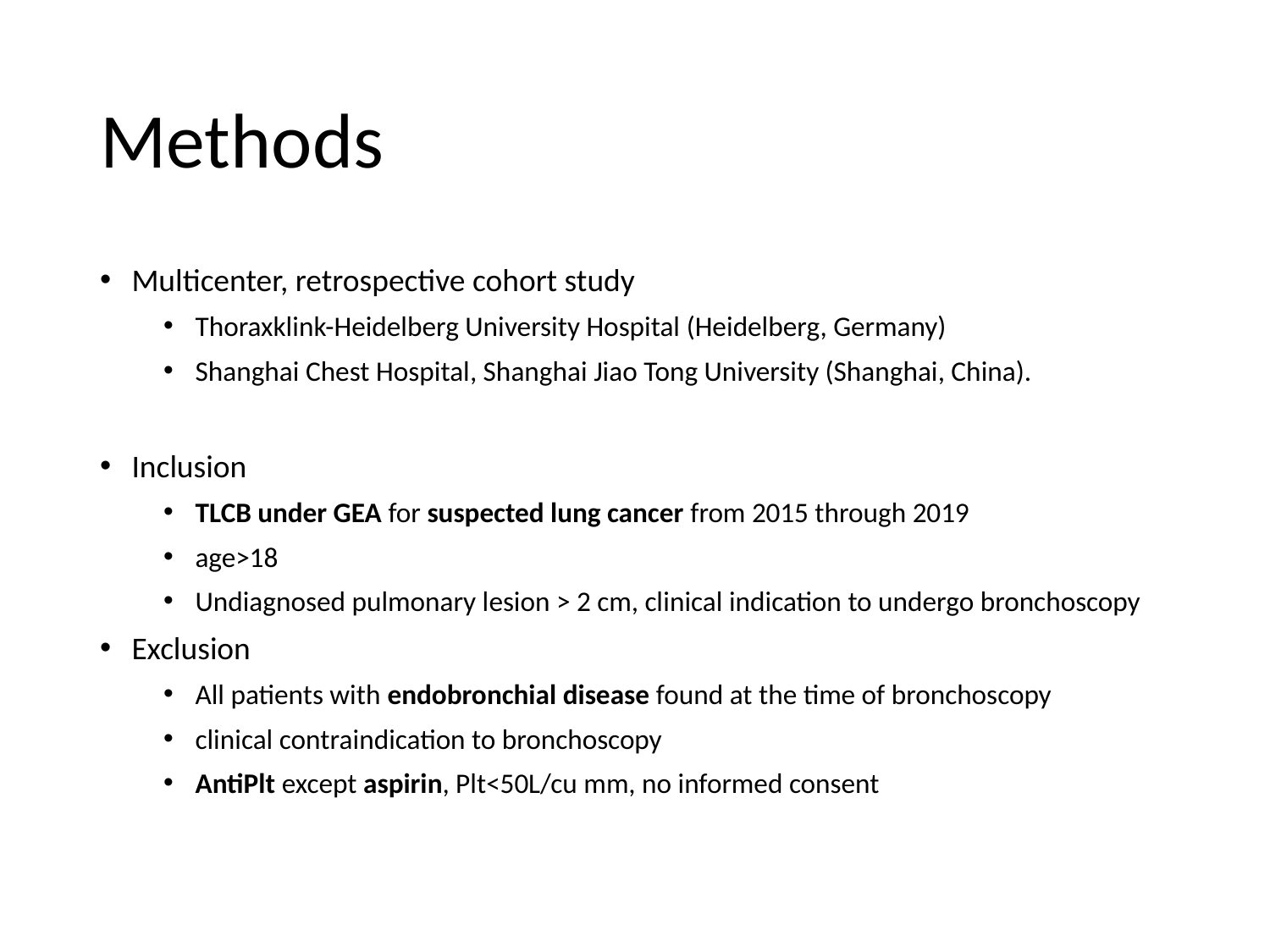

# Methods
Multicenter, retrospective cohort study
Thoraxklink-Heidelberg University Hospital (Heidelberg, Germany)
Shanghai Chest Hospital, Shanghai Jiao Tong University (Shanghai, China).

Inclusion
TLCB under GEA for suspected lung cancer from 2015 through 2019
age>18
Undiagnosed pulmonary lesion > 2 cm, clinical indication to undergo bronchoscopy
Exclusion
All patients with endobronchial disease found at the time of bronchoscopy
clinical contraindication to bronchoscopy
AntiPlt except aspirin, Plt<50L/cu mm, no informed consent